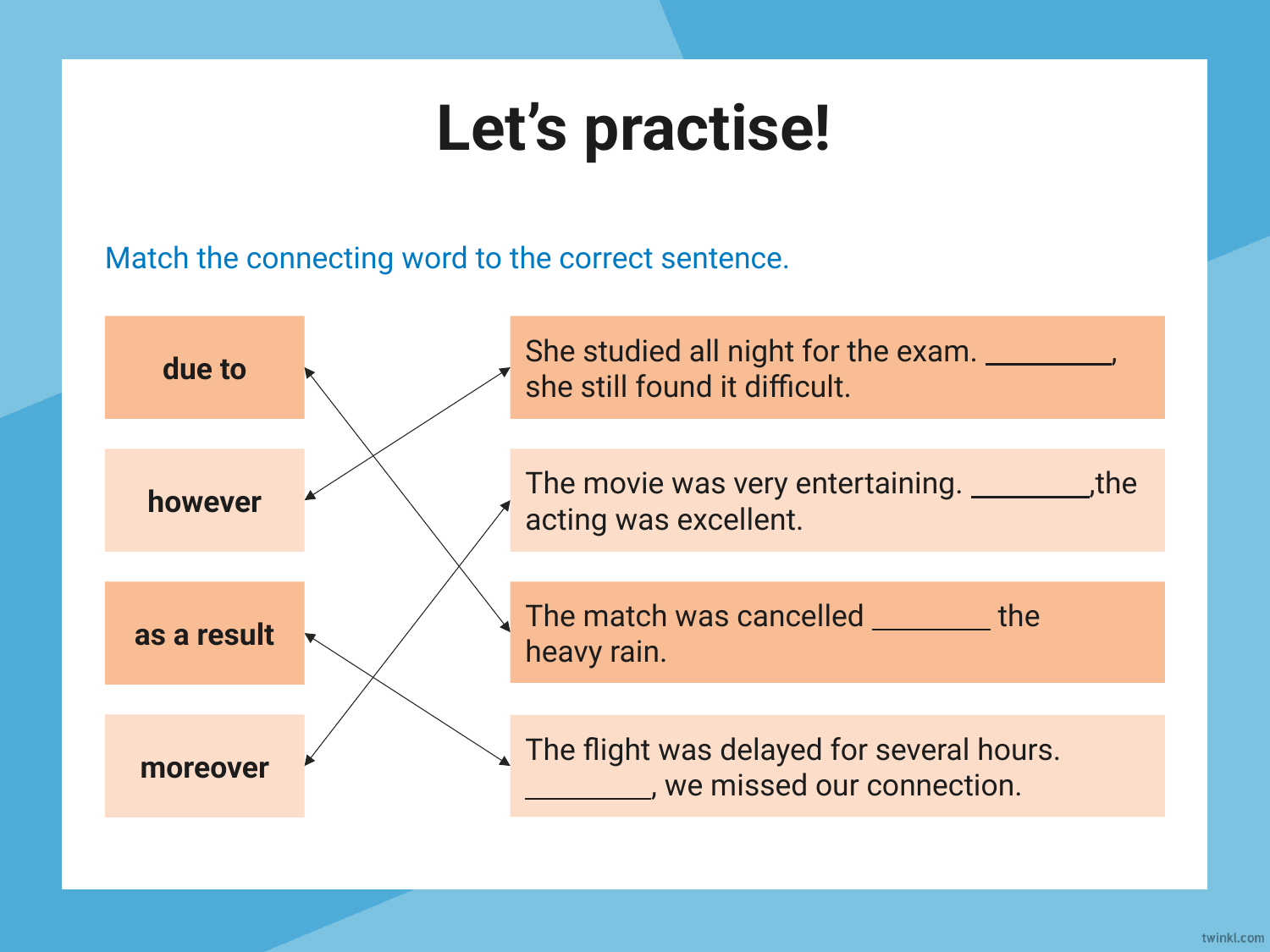

# Let’s practise!
Match the connecting word to the correct sentence.
due to
She studied all night for the exam.                  , she still found it difficult.
however
The movie was very entertaining.                 ,the acting was excellent.
as a result
The match was cancelled                  the
heavy rain.
moreover
The flight was delayed for several hours.
                 , we missed our connection.